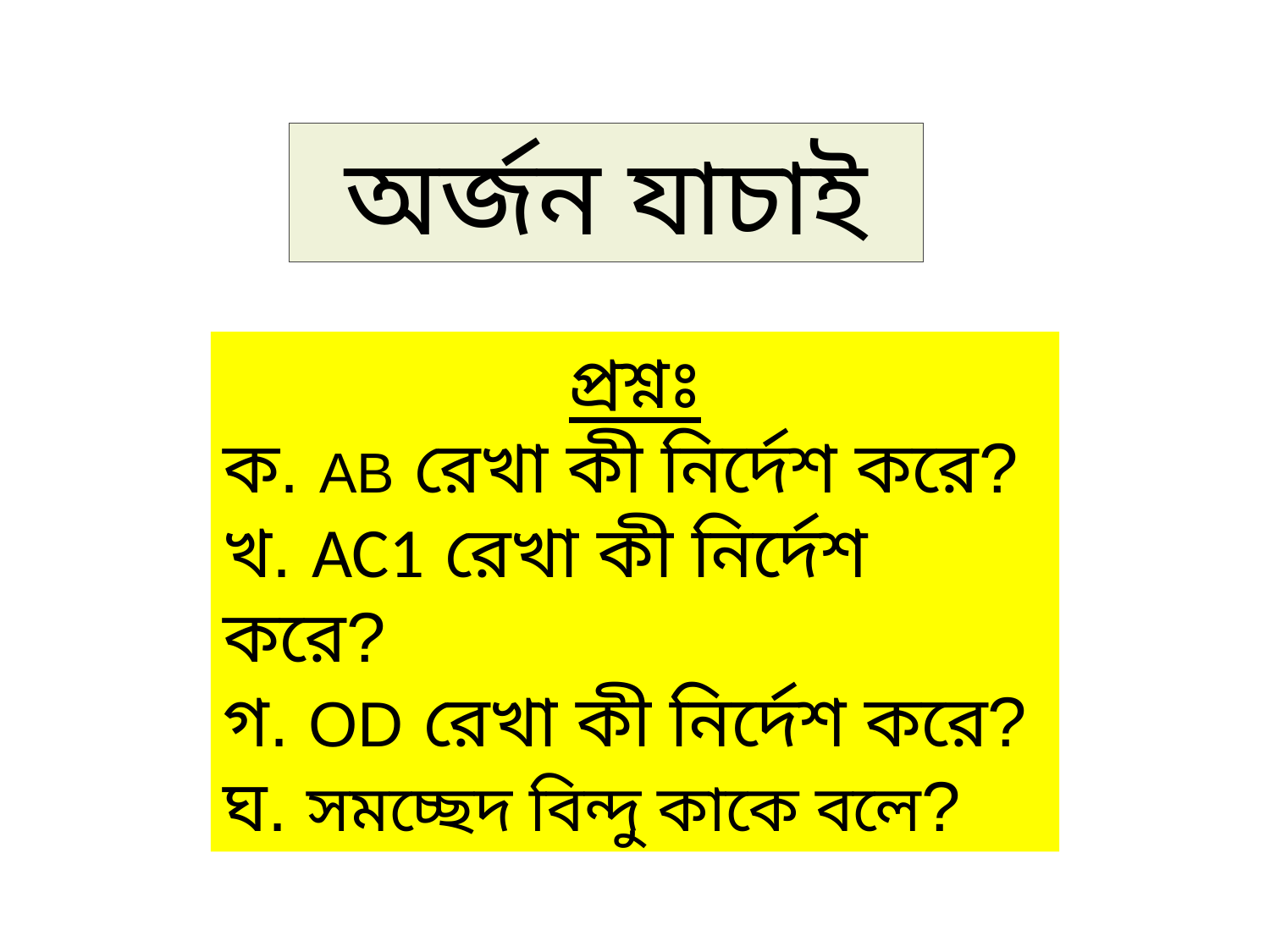

অর্জন যাচাই
প্রশ্নঃ
ক. AB রেখা কী নির্দেশ করে?
খ. AC1 রেখা কী নির্দেশ করে?
গ. OD রেখা কী নির্দেশ করে?
ঘ. সমচ্ছেদ বিন্দু কাকে বলে?